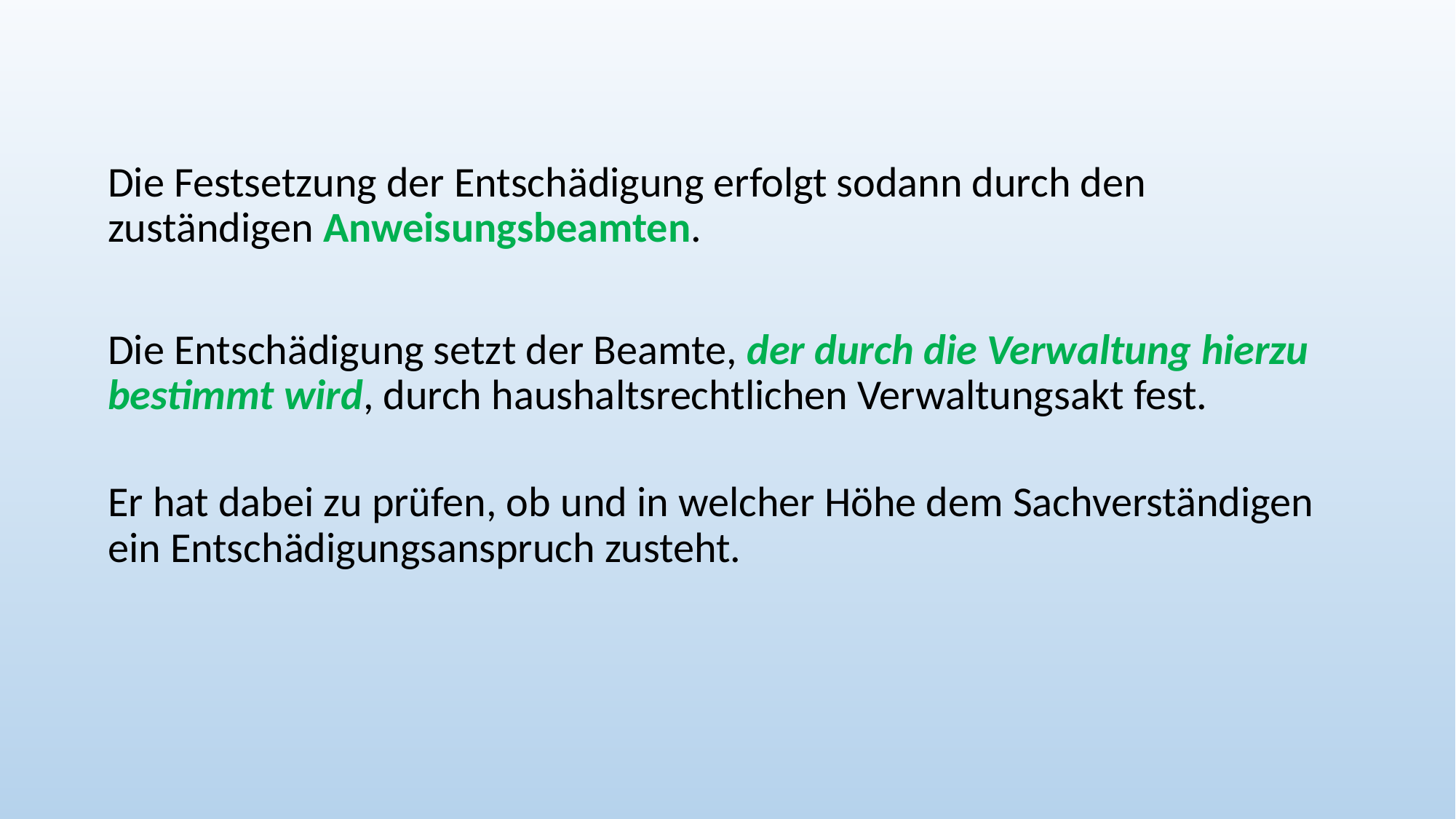

Die Festsetzung der Entschädigung erfolgt sodann durch den zuständigen Anweisungsbeamten.

Die Entschädigung setzt der Beamte, der durch die Verwaltung hierzu bestimmt wird, durch haushaltsrechtlichen Verwaltungsakt fest.
Er hat dabei zu prüfen, ob und in welcher Höhe dem Sachverständigen ein Entschädigungsanspruch zusteht.